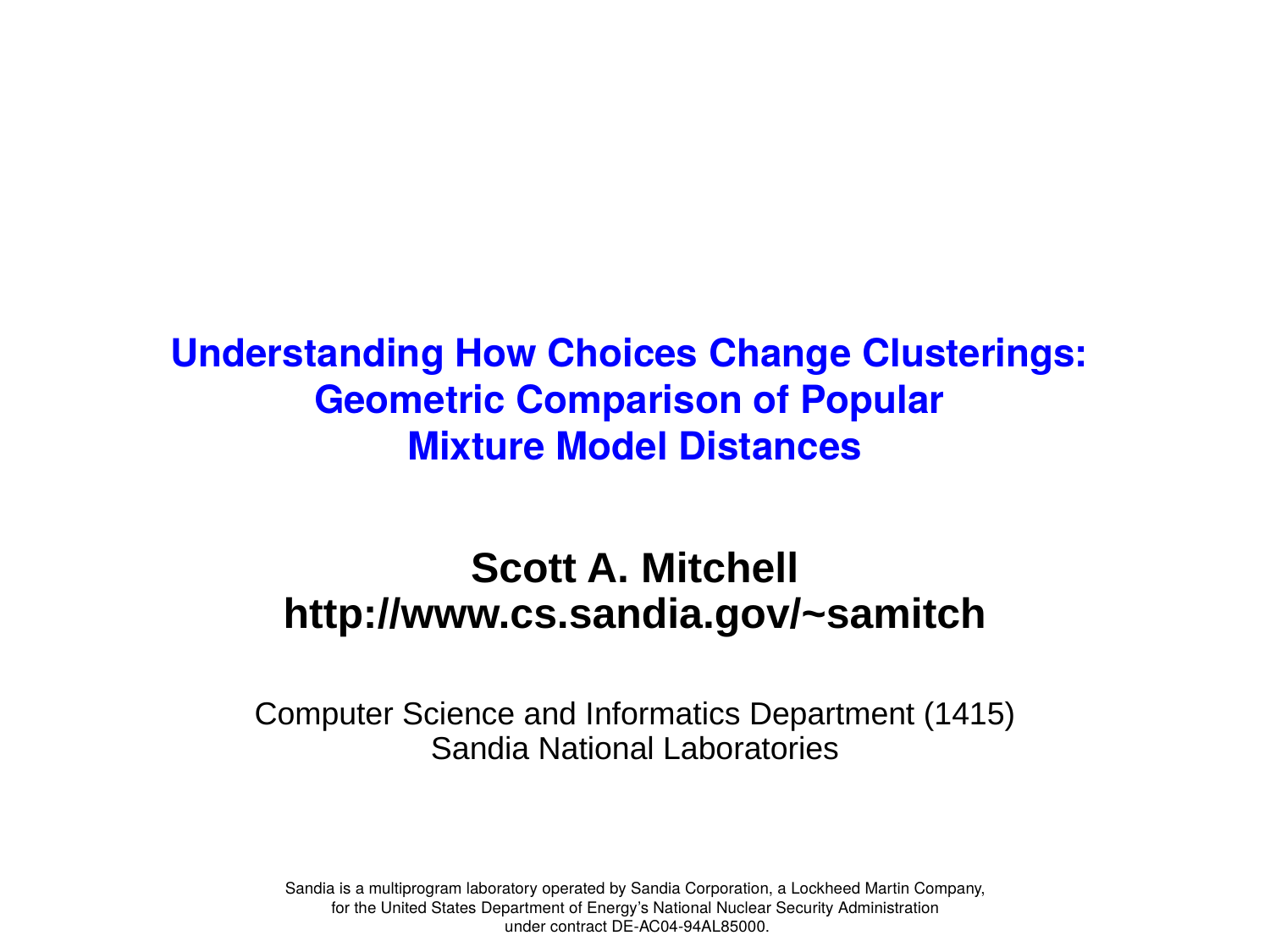

# Understanding How Choices Change Clusterings: Geometric Comparison of Popular Mixture Model Distances
Scott A. Mitchell
http://www.cs.sandia.gov/~samitch

Computer Science and Informatics Department (1415)
Sandia National Laboratories
Sandia is a multiprogram laboratory operated by Sandia Corporation, a Lockheed Martin Company,
for the United States Department of Energy’s National Nuclear Security Administration
 under contract DE-AC04-94AL85000.